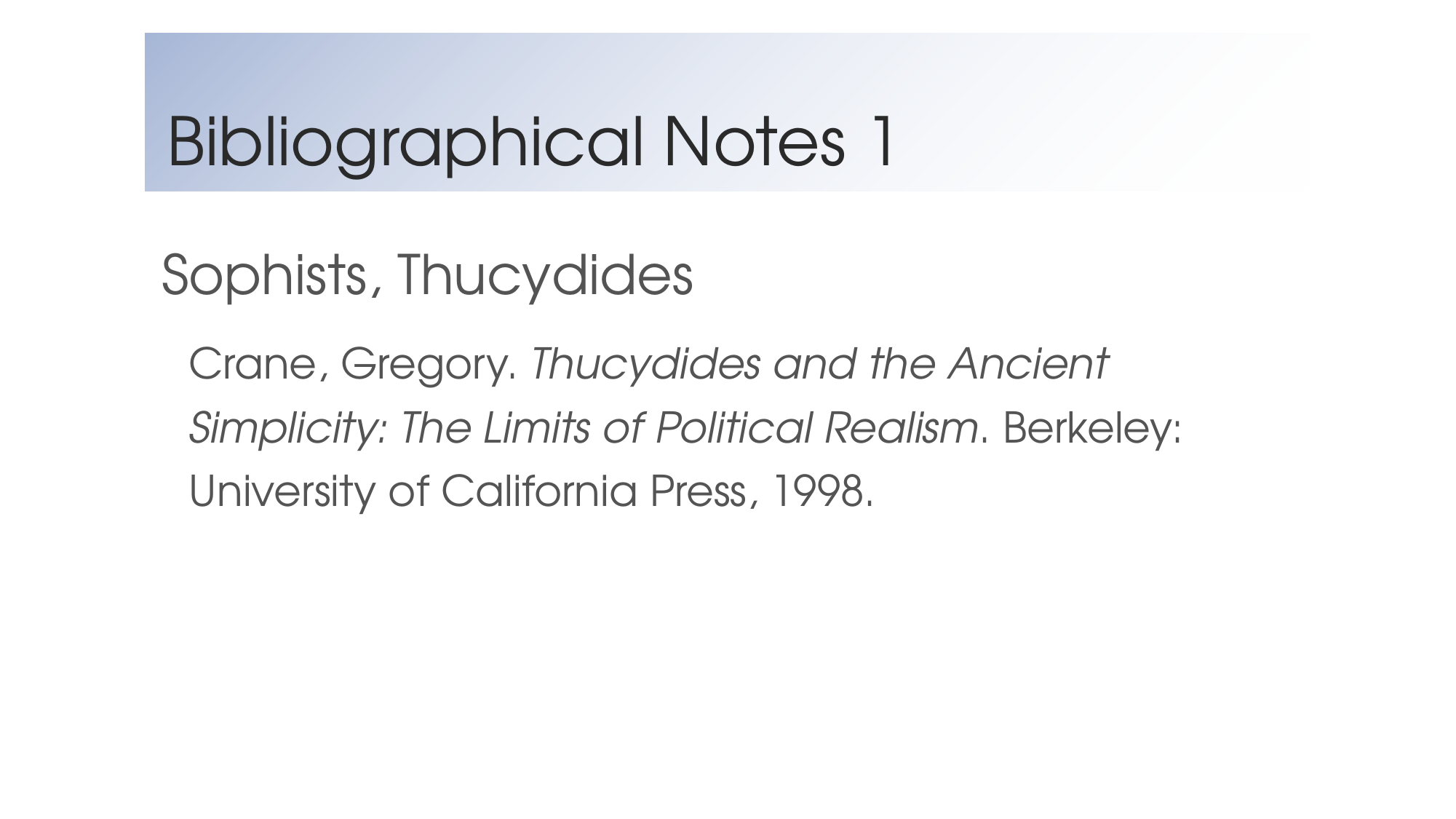

# Bibliographical Notes 1
Sophists, Thucydides
Crane, Gregory. Thucydides and the Ancient Simplicity: The Limits of Political Realism. Berkeley: University of California Press, 1998.